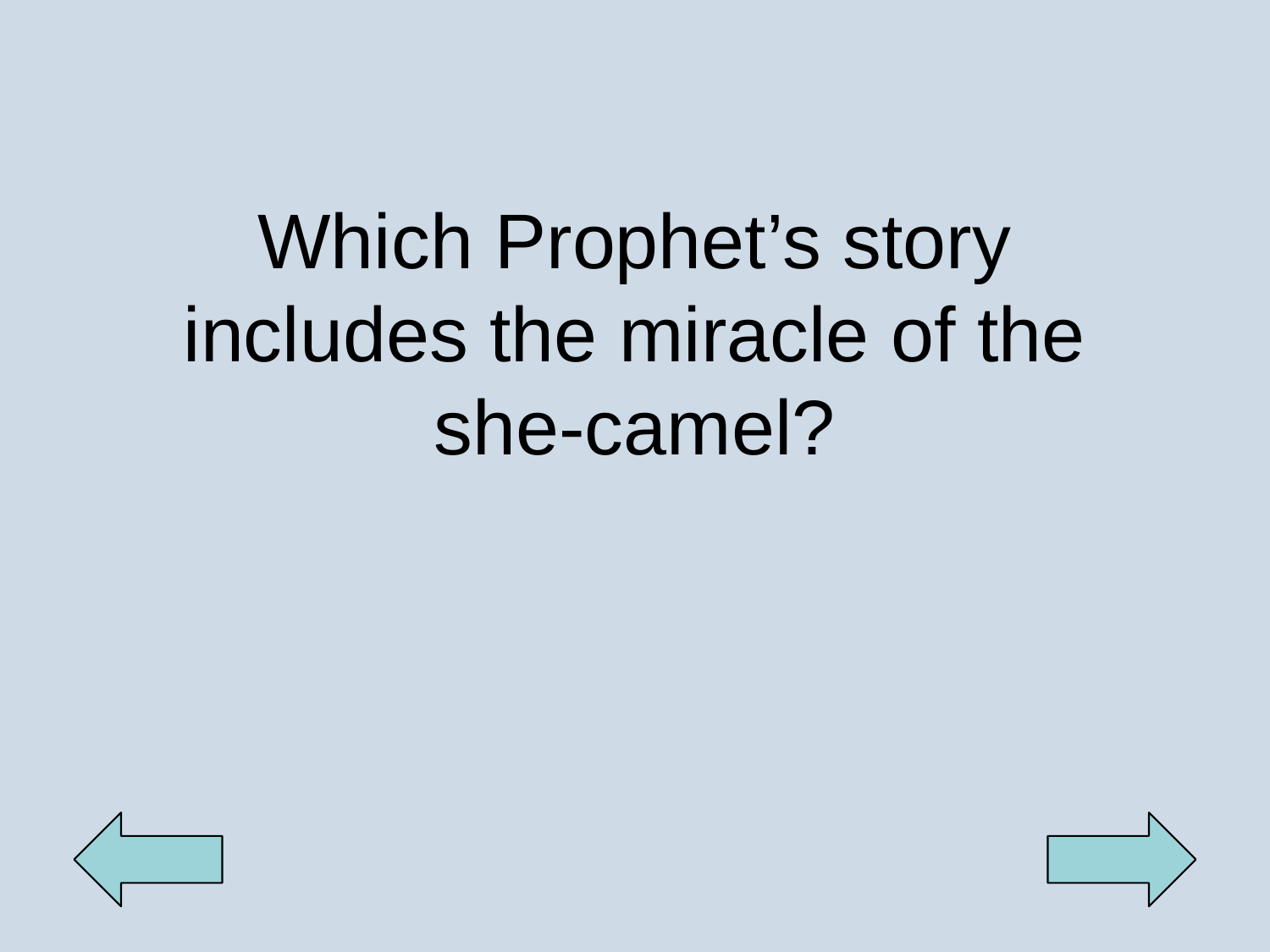

Which Prophet’s story includes the miracle of the she-camel?